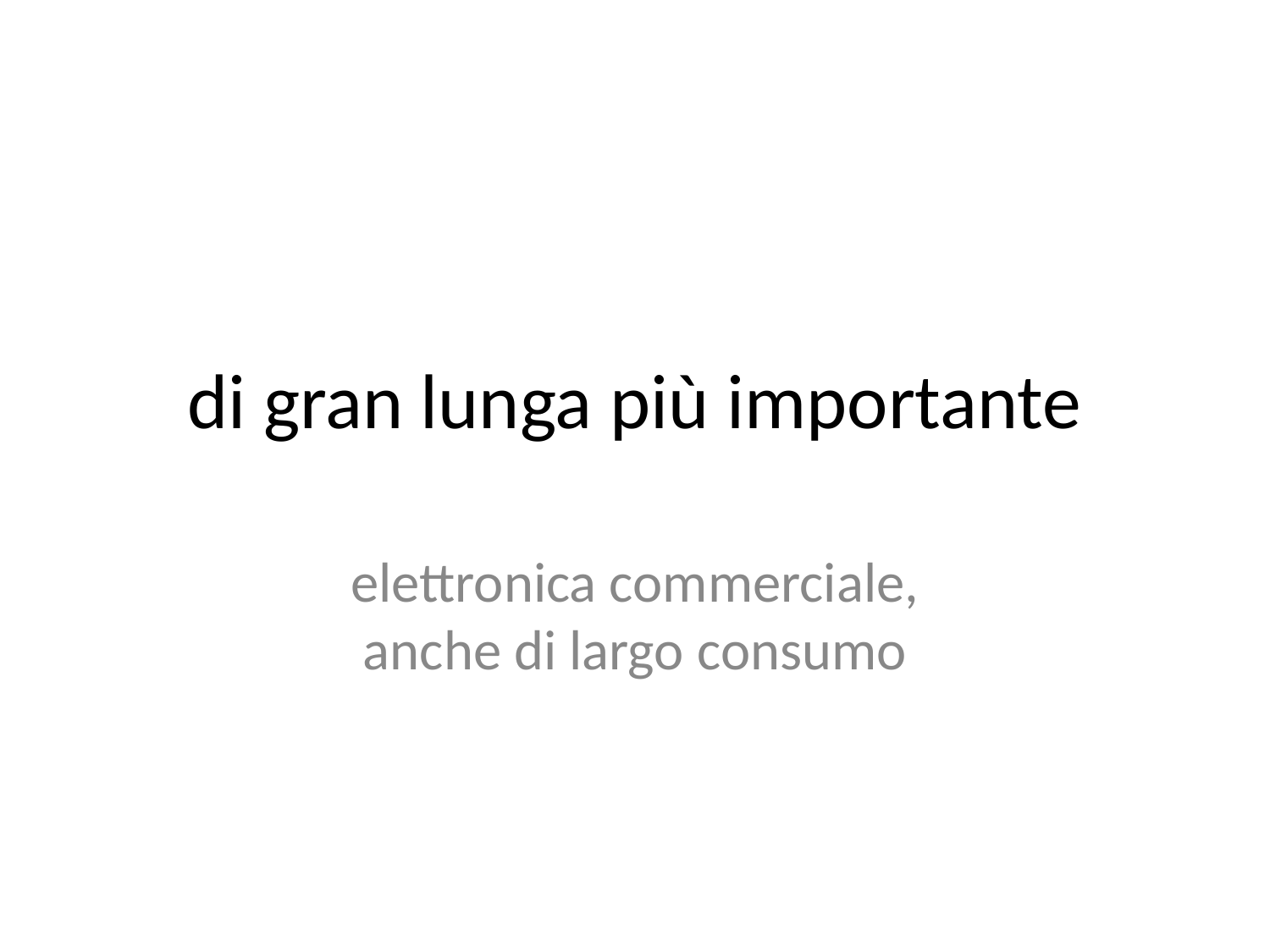

# di gran lunga più importante
elettronica commerciale,
anche di largo consumo